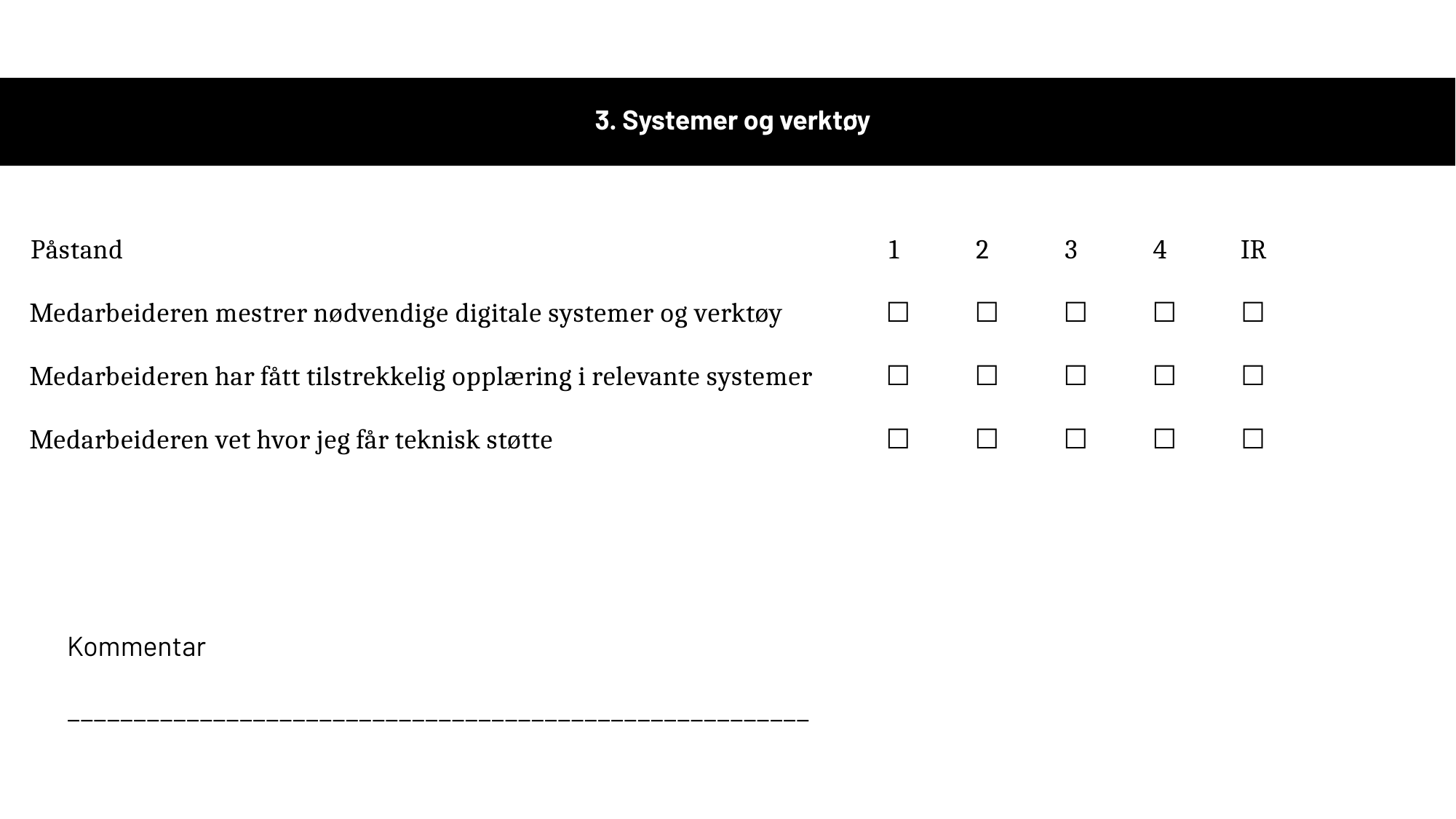

3. Systemer og verktøy

| Påstand | 1 | 2 | 3 | 4 | IR |
| --- | --- | --- | --- | --- | --- |
| Medarbeideren mestrer nødvendige digitale systemer og verktøy | ☐ | ☐ | ☐ | ☐ | ☐ |
| Medarbeideren har fått tilstrekkelig opplæring i relevante systemer | ☐ | ☐ | ☐ | ☐ | ☐ |
| Medarbeideren vet hvor jeg får teknisk støtte | ☐ | ☐ | ☐ | ☐ | ☐ |
Kommentar

________________________________________________________